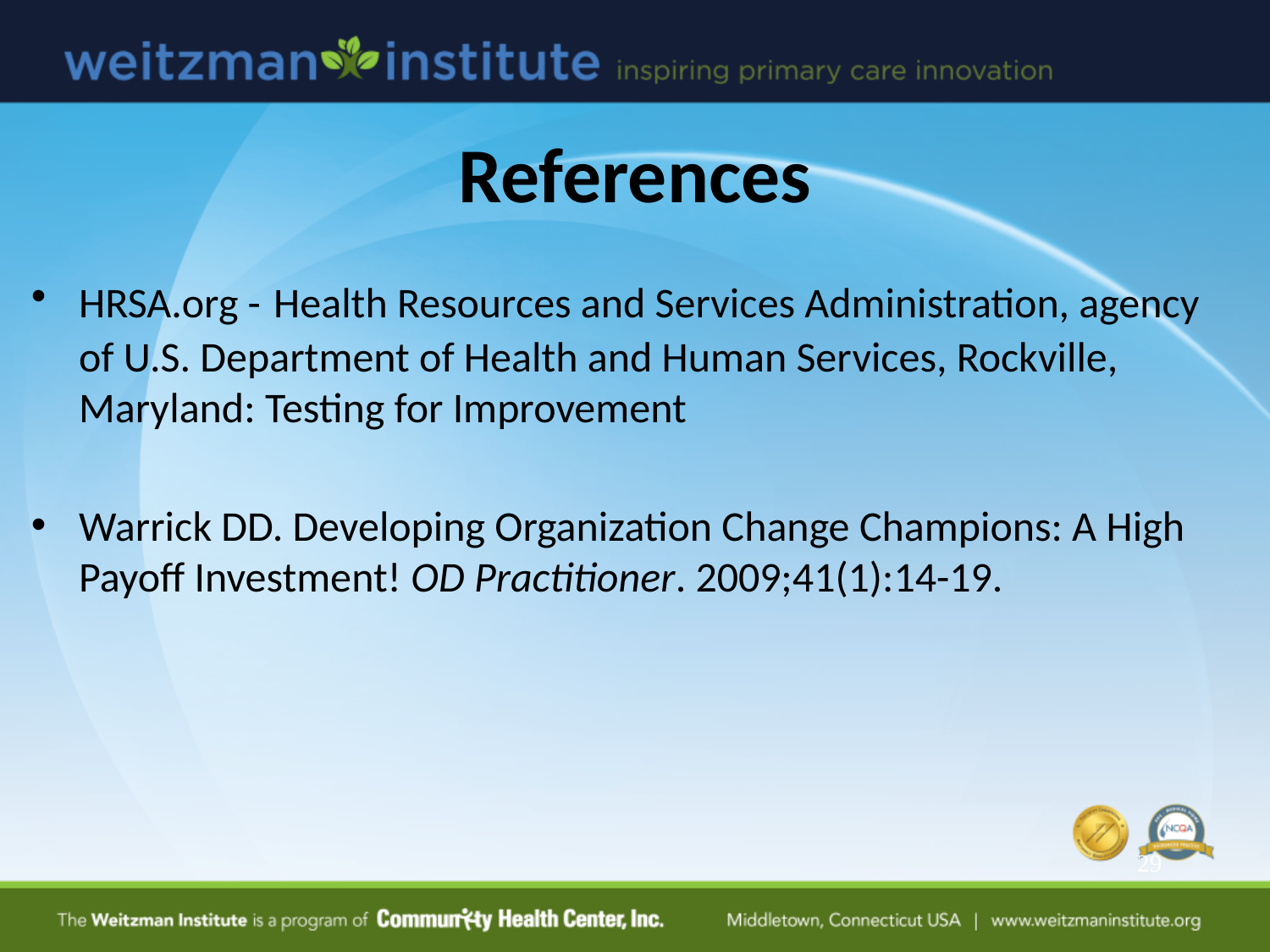

# References
HRSA.org - Health Resources and Services Administration, agency of U.S. Department of Health and Human Services, Rockville, Maryland: Testing for Improvement

Warrick DD. Developing Organization Change Champions: A High Payoff Investment! OD Practitioner. 2009;41(1):14-19.
29